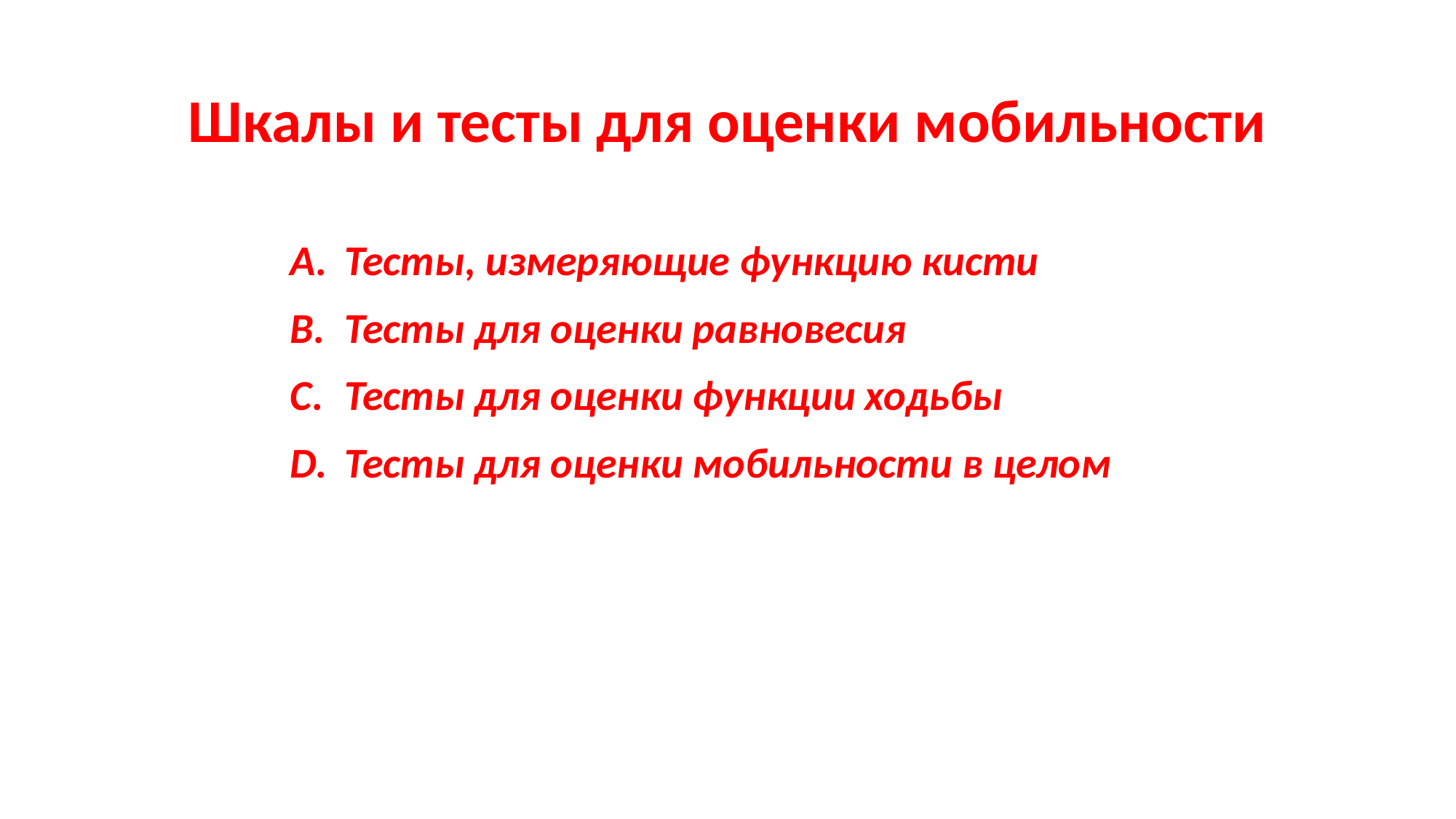

# Шкалы и тесты для оценки мобильности
Тесты, измеряющие функцию кисти
Тесты для оценки равновесия
Тесты для оценки функции ходьбы
Тесты для оценки мобильности в целом